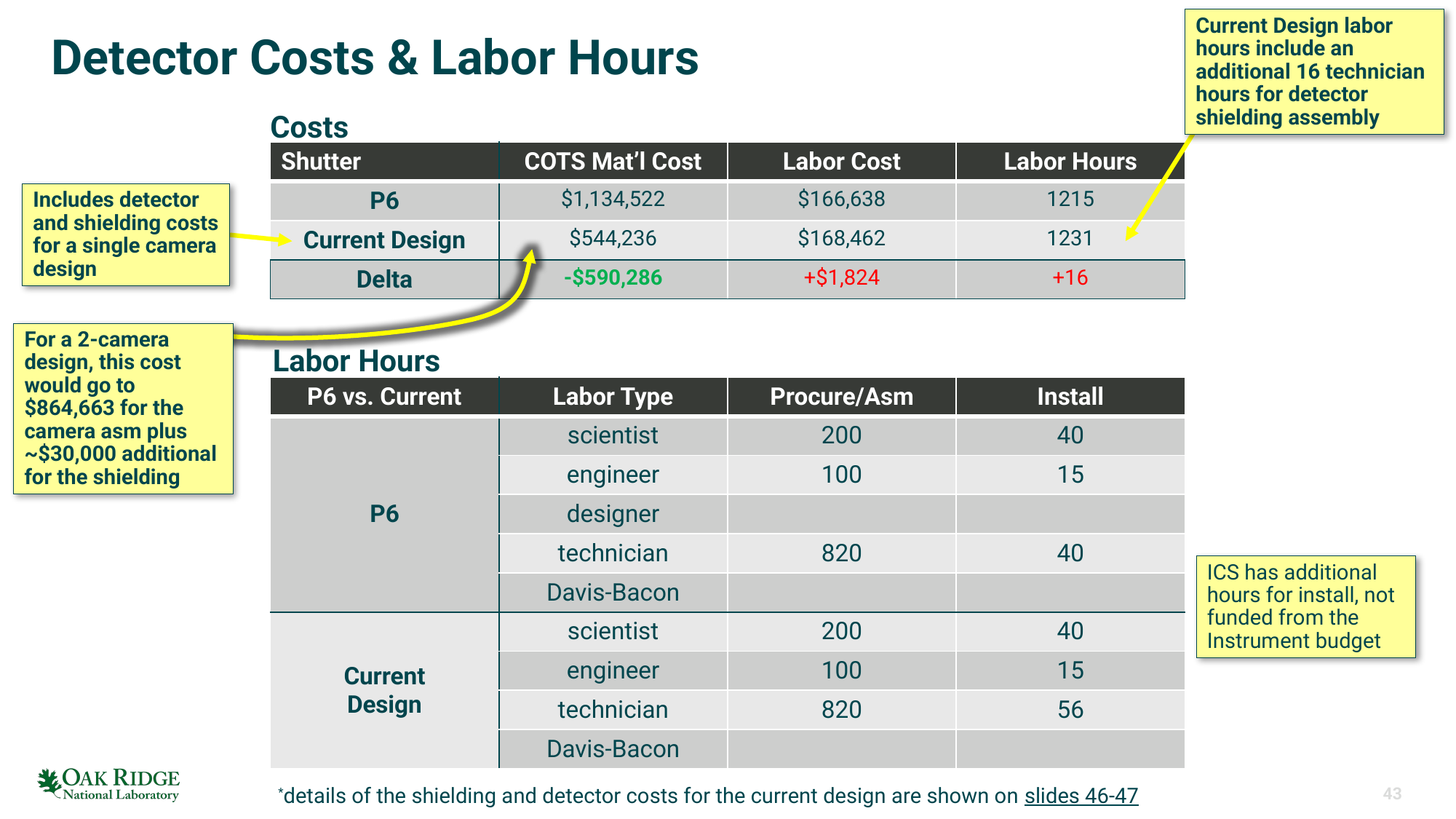

Current Design labor hours include an additional 16 technician hours for detector shielding assembly
# Detector Costs & Labor Hours
Costs
| Shutter | COTS Mat’l Cost | Labor Cost | Labor Hours |
| --- | --- | --- | --- |
| P6 | $1,134,522 | $166,638 | 1215 |
| Current Design | $544,236 | $168,462 | 1231 |
| Delta | -$590,286 | +$1,824 | +16 |
Includes detector and shielding costs for a single camera design

For a 2-camera design, this cost would go to $864,663 for the camera asm plus ~$30,000 additional for the shielding
Labor Hours
| P6 vs. Current | Labor Type | Procure/Asm | Install |
| --- | --- | --- | --- |
| P6 | scientist | 200 | 40 |
|  | engineer | 100 | 15 |
|  | designer |  |  |
|  | technician | 820 | 40 |
|  | Davis-Bacon |  |  |
| Current Design | scientist | 200 | 40 |
|  | engineer | 100 | 15 |
|  | technician | 820 | 56 |
|  | Davis-Bacon |  |  |
ICS has additional hours for install, not funded from the Instrument budget
*details of the shielding and detector costs for the current design are shown on slides 46-47